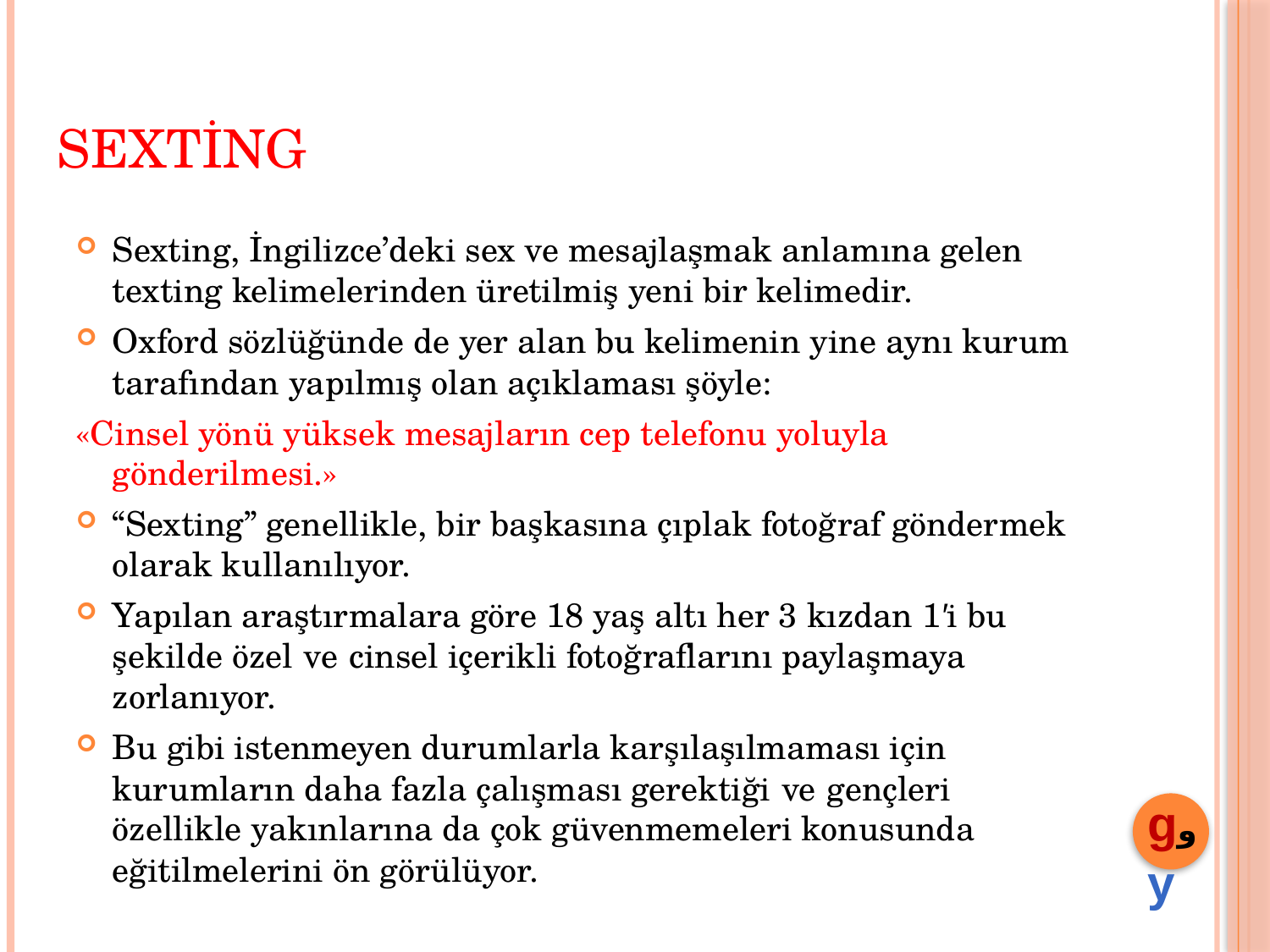

# SEXTİNG
Sexting, İngilizce’deki sex ve mesajlaşmak anlamına gelen texting kelimelerinden üretilmiş yeni bir kelimedir.
Oxford sözlüğünde de yer alan bu kelimenin yine aynı kurum tarafından yapılmış olan açıklaması şöyle:
«Cinsel yönü yüksek mesajların cep telefonu yoluyla gönderilmesi.»
“Sexting” genellikle, bir başkasına çıplak fotoğraf göndermek olarak kullanılıyor.
Yapılan araştırmalara göre 18 yaş altı her 3 kızdan 1′i bu şekilde özel ve cinsel içerikli fotoğraflarını paylaşmaya zorlanıyor.
Bu gibi istenmeyen durumlarla karşılaşılmaması için kurumların daha fazla çalışması gerektiği ve gençleri özellikle yakınlarına da çok güvenmemeleri konusunda eğitilmelerini ön görülüyor.

gوy
59